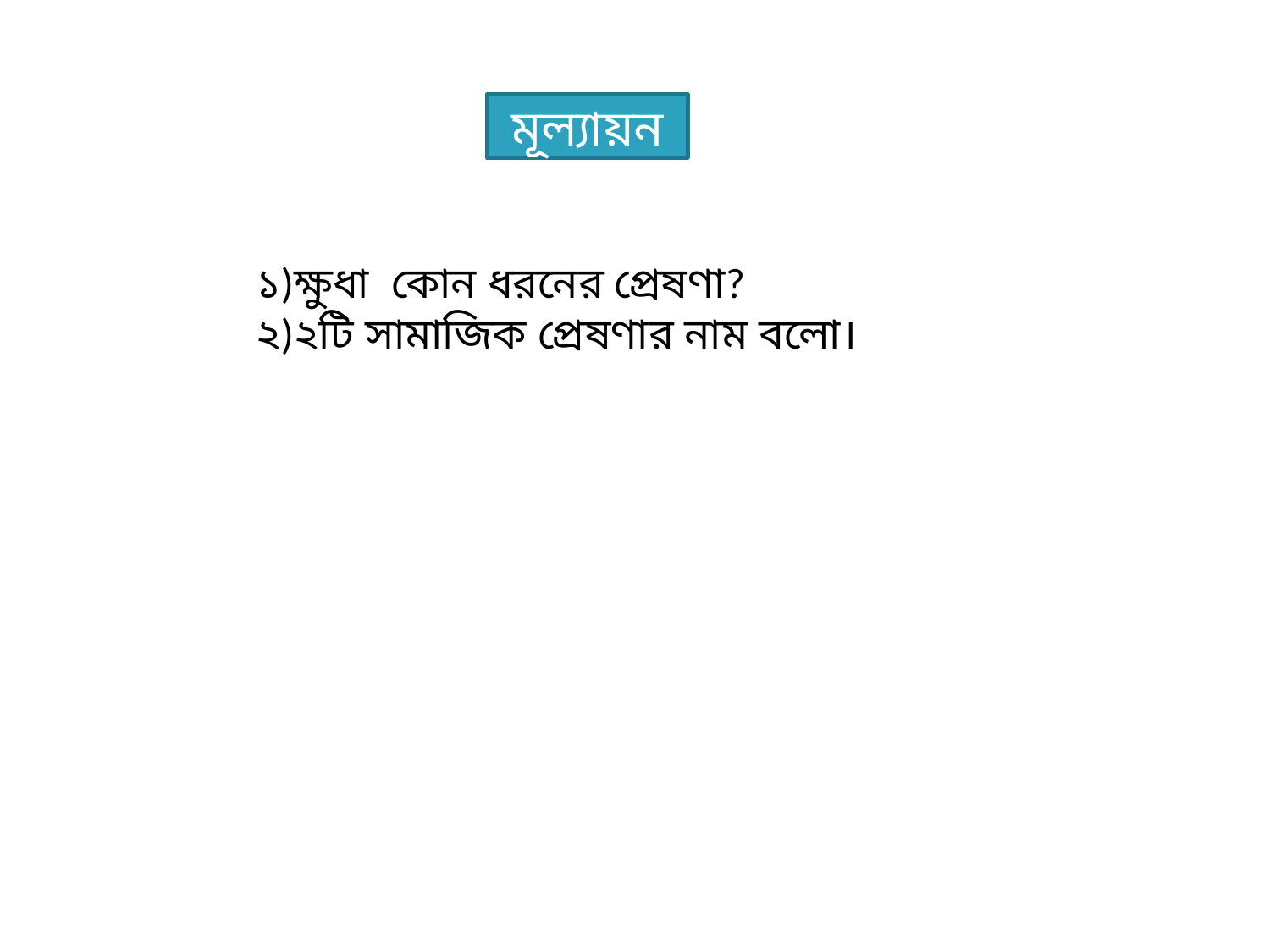

মূল্যায়ন
১)ক্ষুধা  কোন ধরনের প্রেষণা?
২)২টি সামাজিক প্রেষণার নাম বলো।